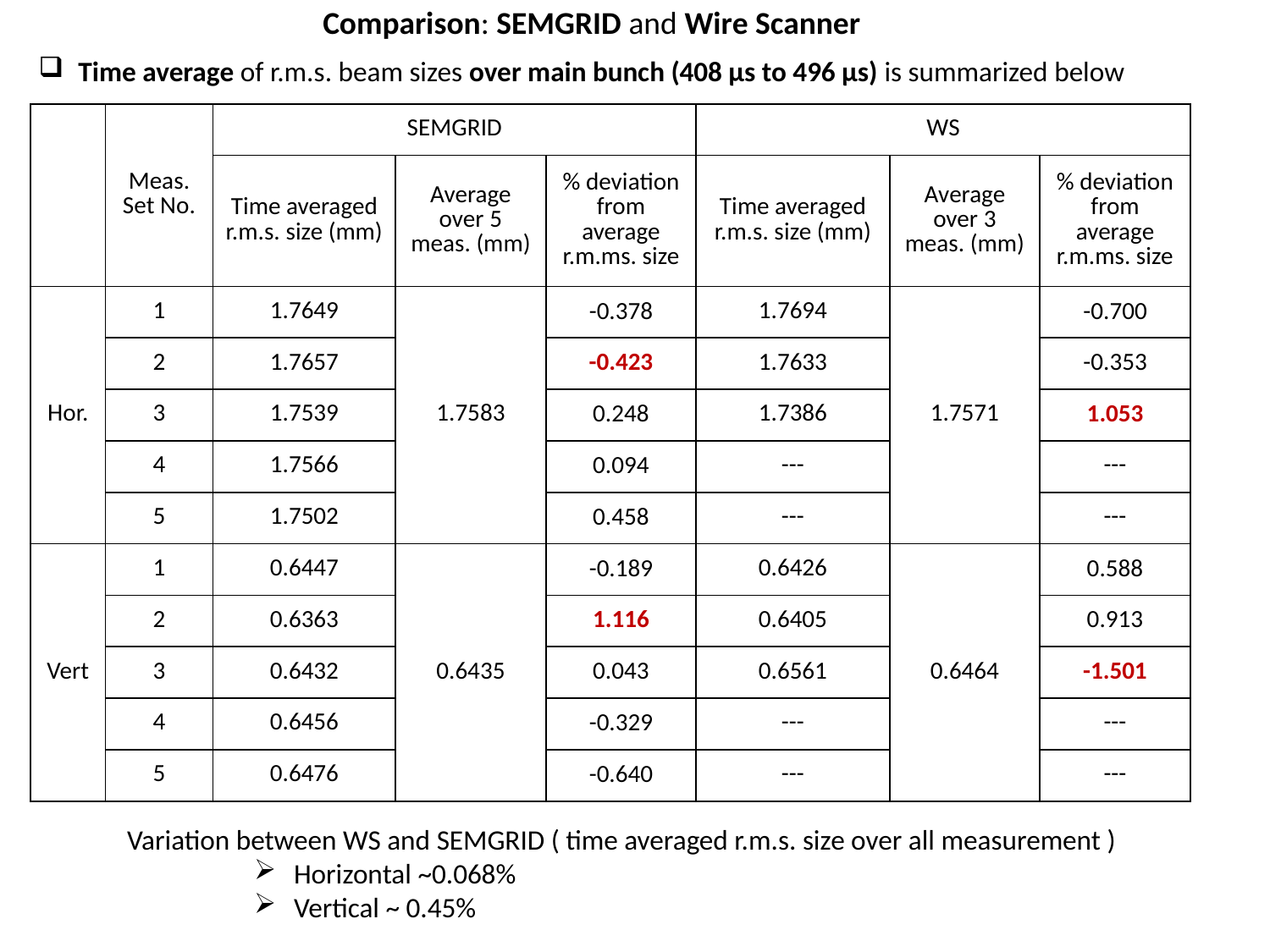

Comparison: SEMGRID and Wire Scanner
Time average of r.m.s. beam sizes over main bunch (408 µs to 496 µs) is summarized below
|  | Meas. Set No. | SEMGRID |  |  | WS |  |  |
| --- | --- | --- | --- | --- | --- | --- | --- |
|  |  | Time averaged r.m.s. size (mm) | Average over 5 meas. (mm) | % deviation from average r.m.ms. size | Time averaged r.m.s. size (mm) | Average over 3 meas. (mm) | % deviation from average r.m.ms. size |
| Hor. | 1 | 1.7649 | 1.7583 | -0.378 | 1.7694 | 1.7571 | -0.700 |
|  | 2 | 1.7657 |  | -0.423 | 1.7633 |  | -0.353 |
|  | 3 | 1.7539 |  | 0.248 | 1.7386 |  | 1.053 |
|  | 4 | 1.7566 |  | 0.094 | --- |  | --- |
|  | 5 | 1.7502 |  | 0.458 | --- |  | --- |
| Vert | 1 | 0.6447 | 0.6435 | -0.189 | 0.6426 | 0.6464 | 0.588 |
|  | 2 | 0.6363 |  | 1.116 | 0.6405 |  | 0.913 |
|  | 3 | 0.6432 |  | 0.043 | 0.6561 |  | -1.501 |
|  | 4 | 0.6456 |  | -0.329 | --- |  | --- |
|  | 5 | 0.6476 |  | -0.640 | --- |  | --- |
Variation between WS and SEMGRID ( time averaged r.m.s. size over all measurement )
Horizontal ~0.068%
Vertical ~ 0.45%